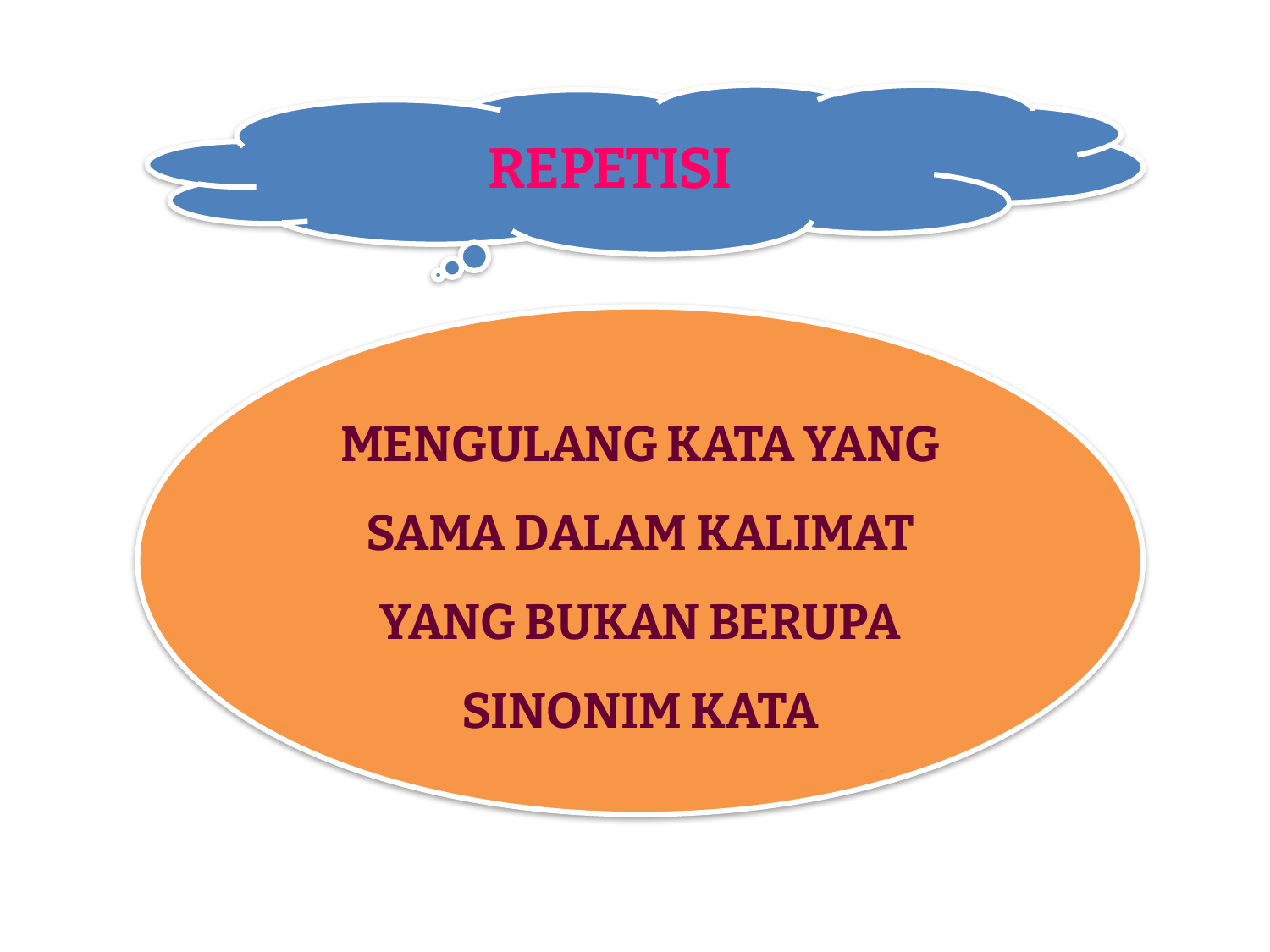

#

REPETISI
MENGULANG KATA YANG SAMA DALAM KALIMAT YANG BUKAN BERUPA SINONIM KATA